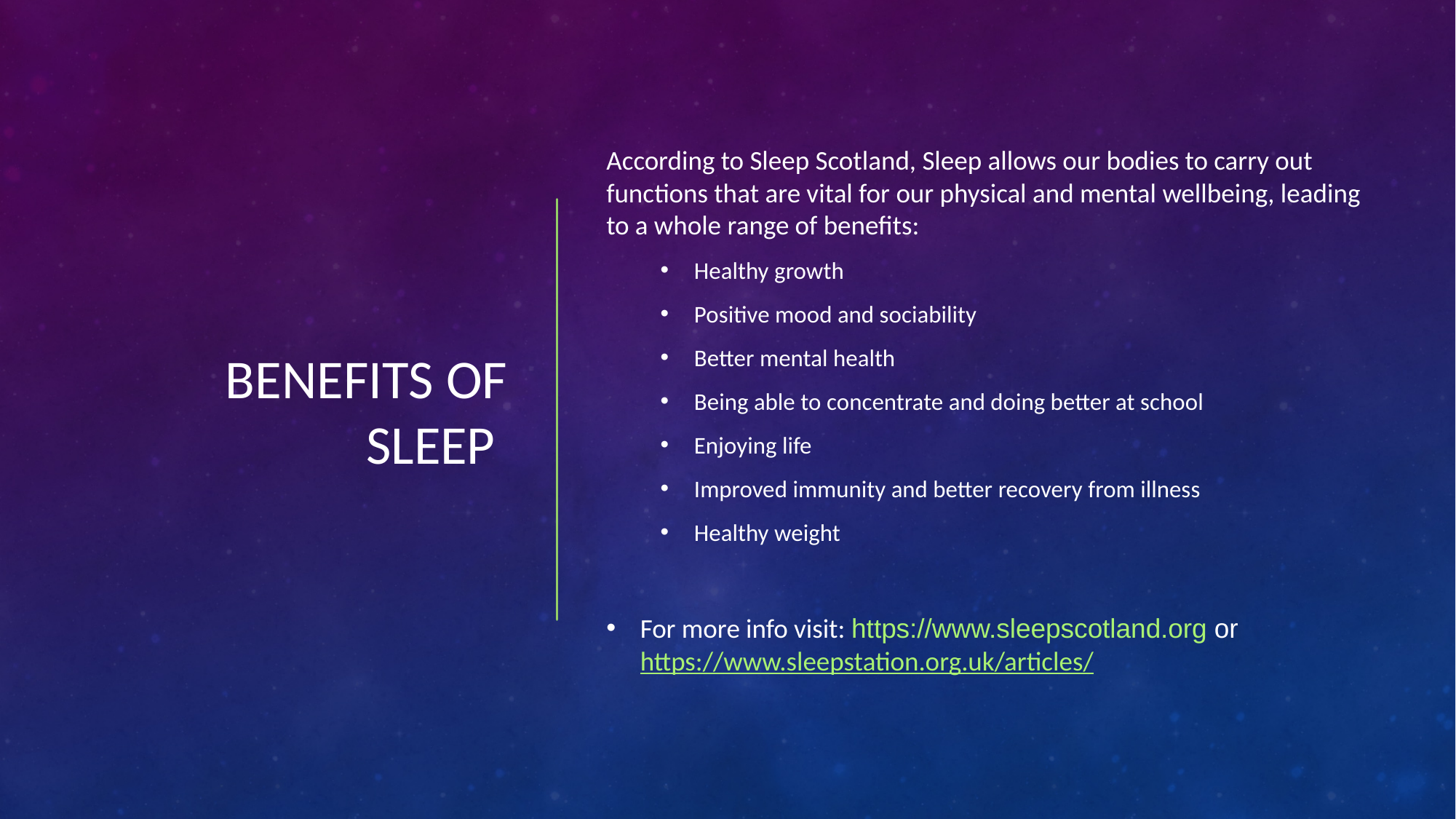

# Benefits of sleep
According to Sleep Scotland, Sleep allows our bodies to carry out functions that are vital for our physical and mental wellbeing, leading to a whole range of benefits:
Healthy growth
Positive mood and sociability
Better mental health
Being able to concentrate and doing better at school
Enjoying life
Improved immunity and better recovery from illness
Healthy weight

For more info visit: https://www.sleepscotland.org or  https://www.sleepstation.org.uk/articles/